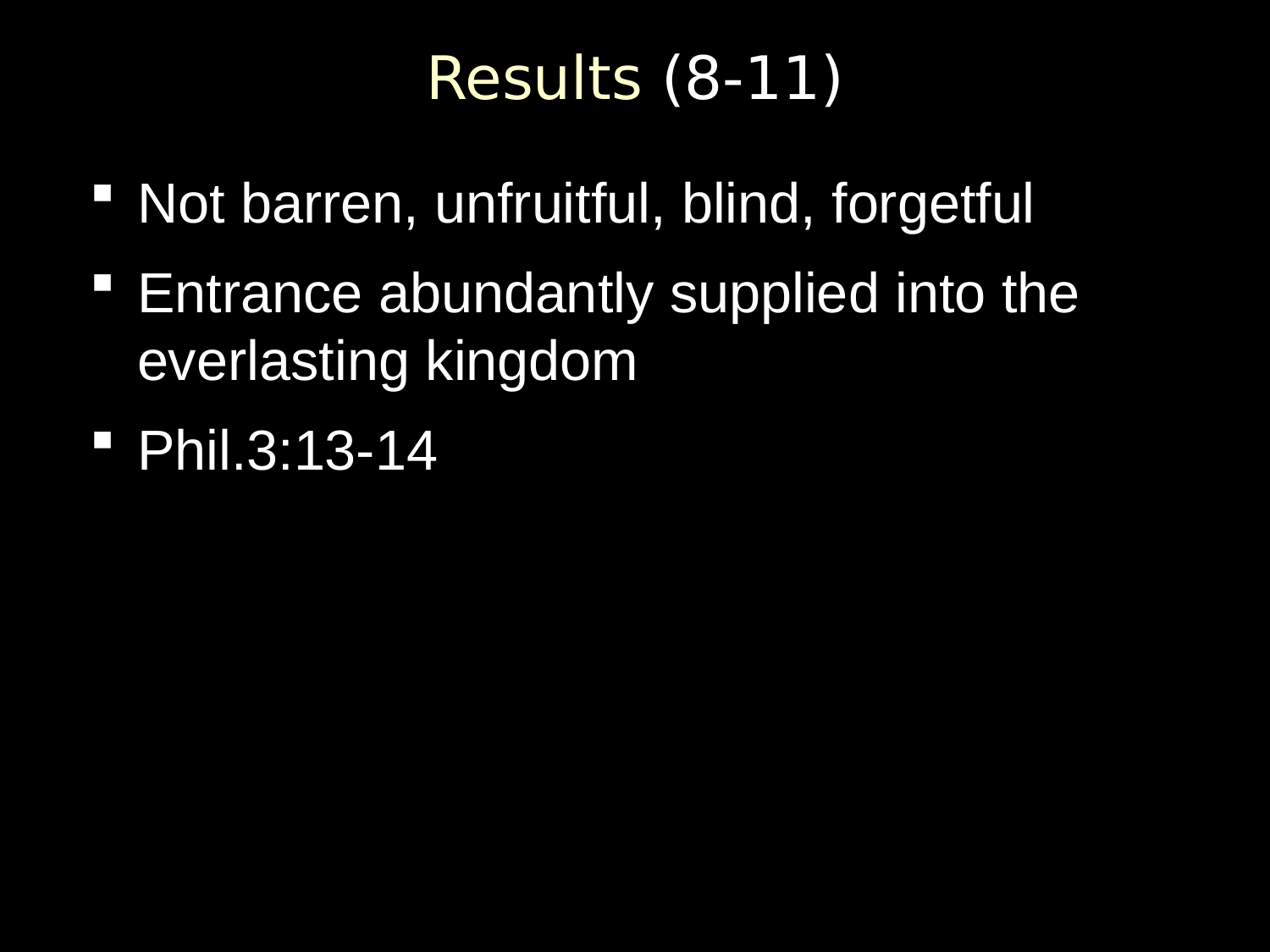

# Results (8-11)
Not barren, unfruitful, blind, forgetful
Entrance abundantly supplied into the everlasting kingdom
Phil.3:13-14